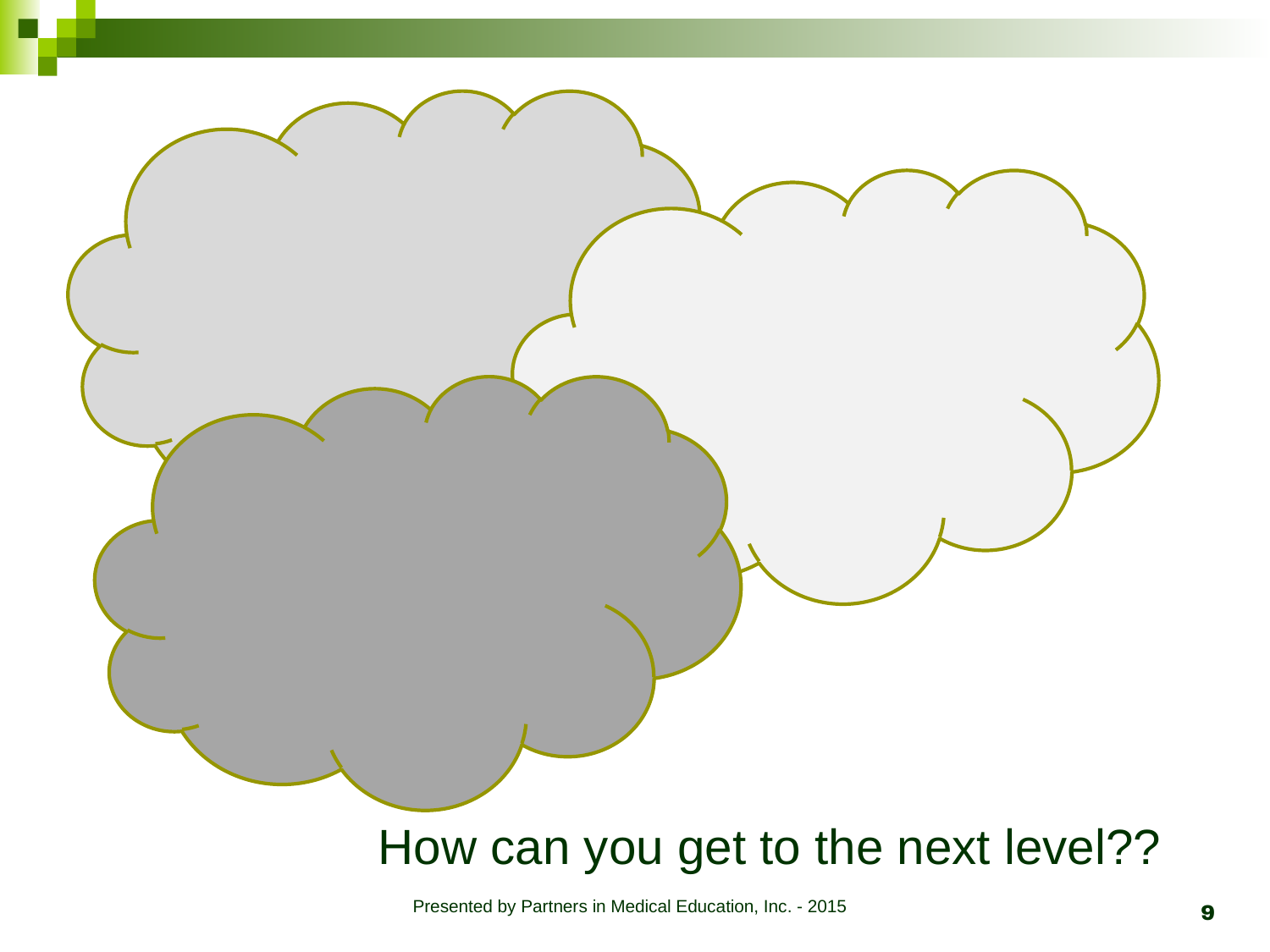

How can you get to the next level??
9
Presented by Partners in Medical Education, Inc. - 2015